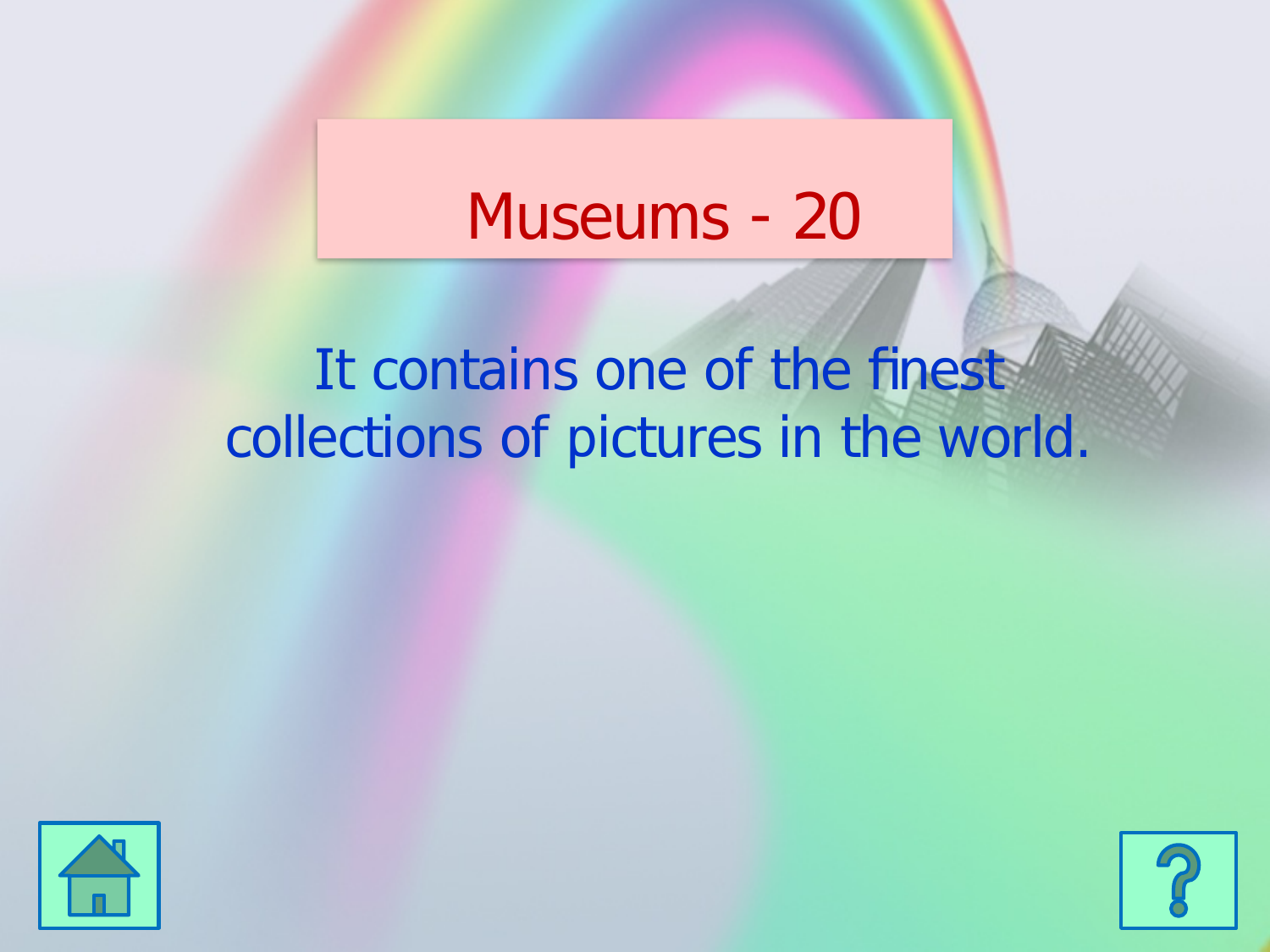

Museums - 20
It contains one of the finest collections of pictures in the world.